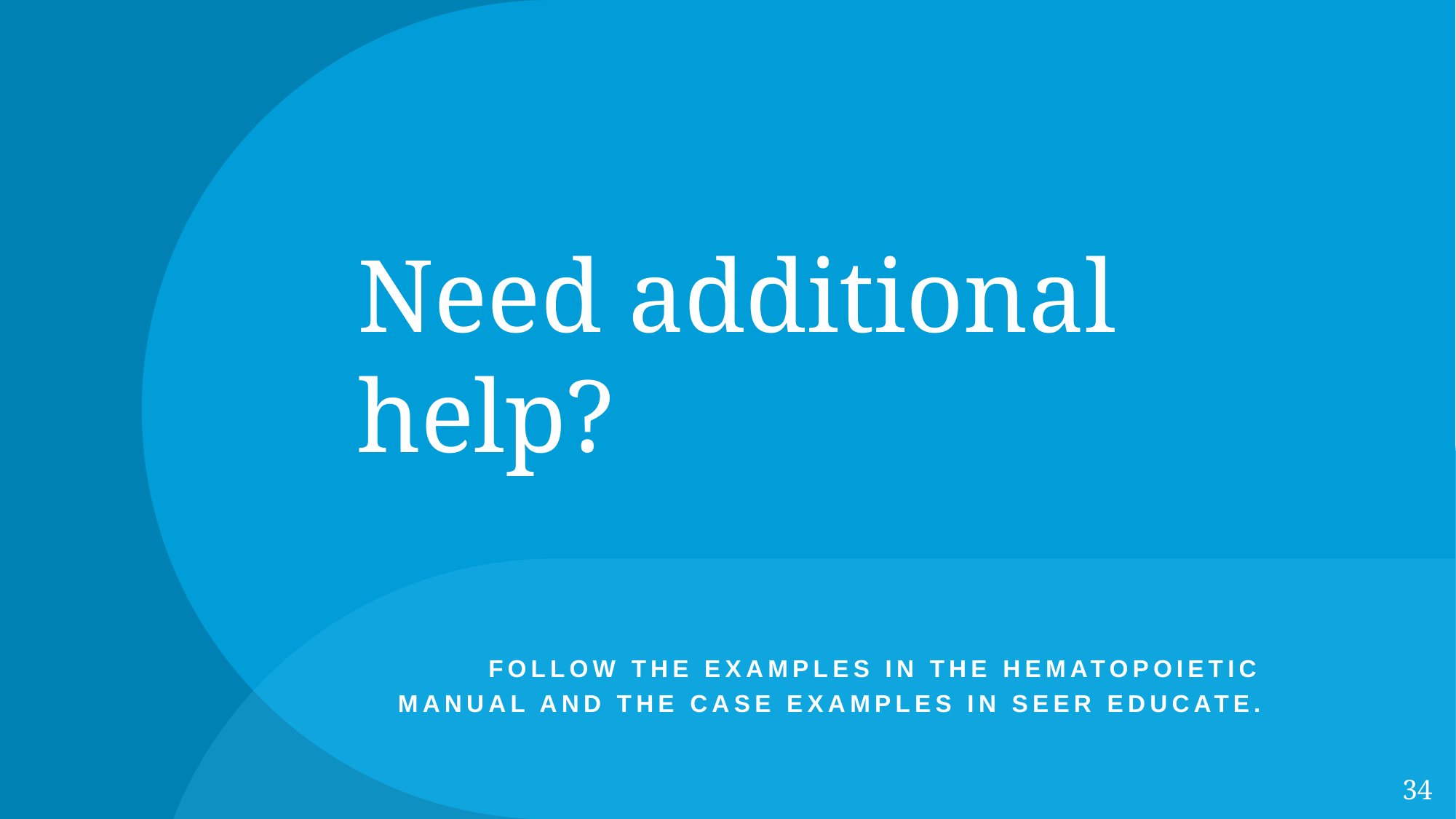

# Need additional help?

Follow the examples in the hematopoietic manual and the case examples in SEER Educate.
34